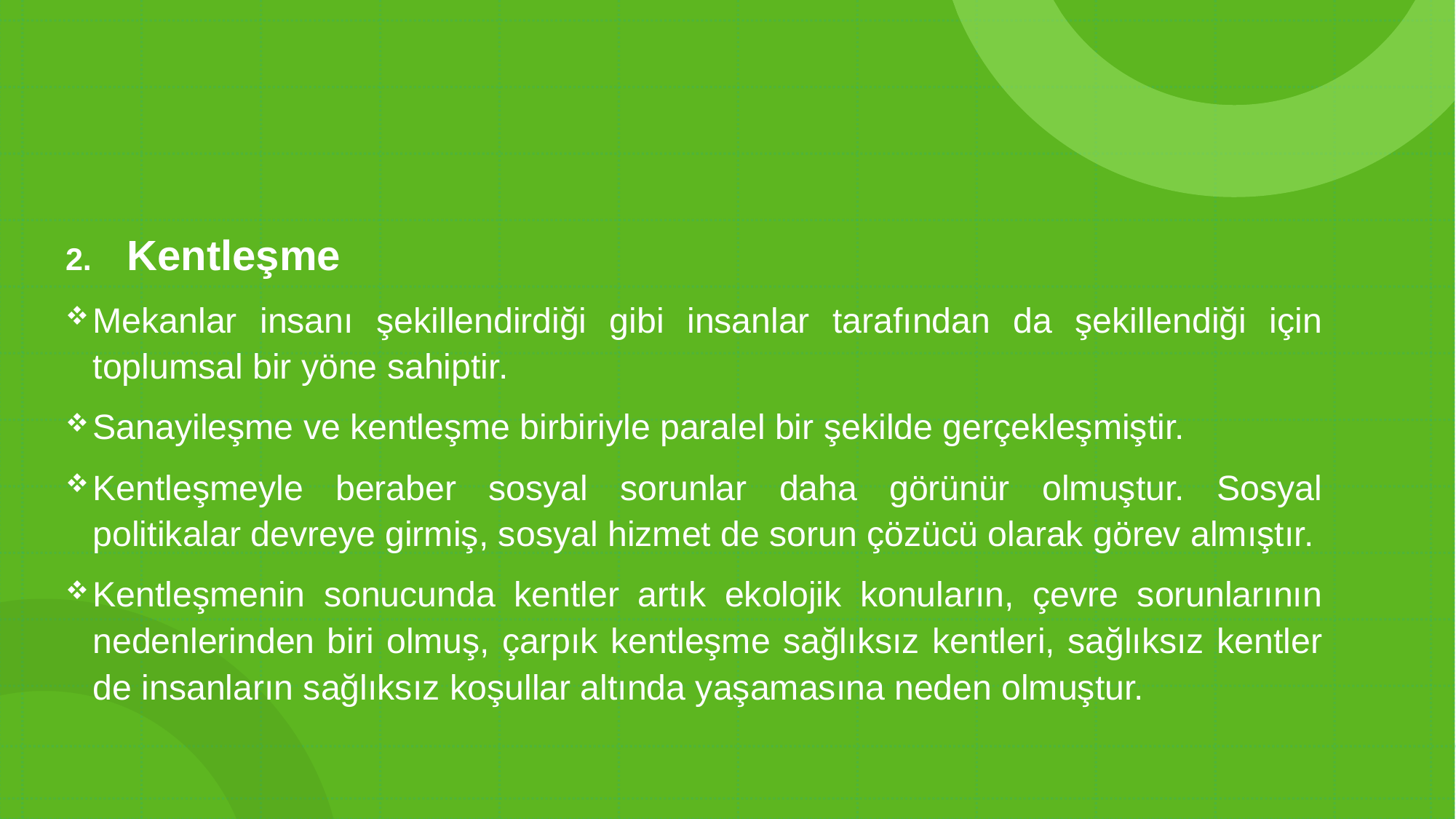

Kentleşme
Mekanlar insanı şekillendirdiği gibi insanlar tarafından da şekillendiği için toplumsal bir yöne sahiptir.
Sanayileşme ve kentleşme birbiriyle paralel bir şekilde gerçekleşmiştir.
Kentleşmeyle beraber sosyal sorunlar daha görünür olmuştur. Sosyal politikalar devreye girmiş, sosyal hizmet de sorun çözücü olarak görev almıştır.
Kentleşmenin sonucunda kentler artık ekolojik konuların, çevre sorunlarının nedenlerinden biri olmuş, çarpık kentleşme sağlıksız kentleri, sağlıksız kentler de insanların sağlıksız koşullar altında yaşamasına neden olmuştur.